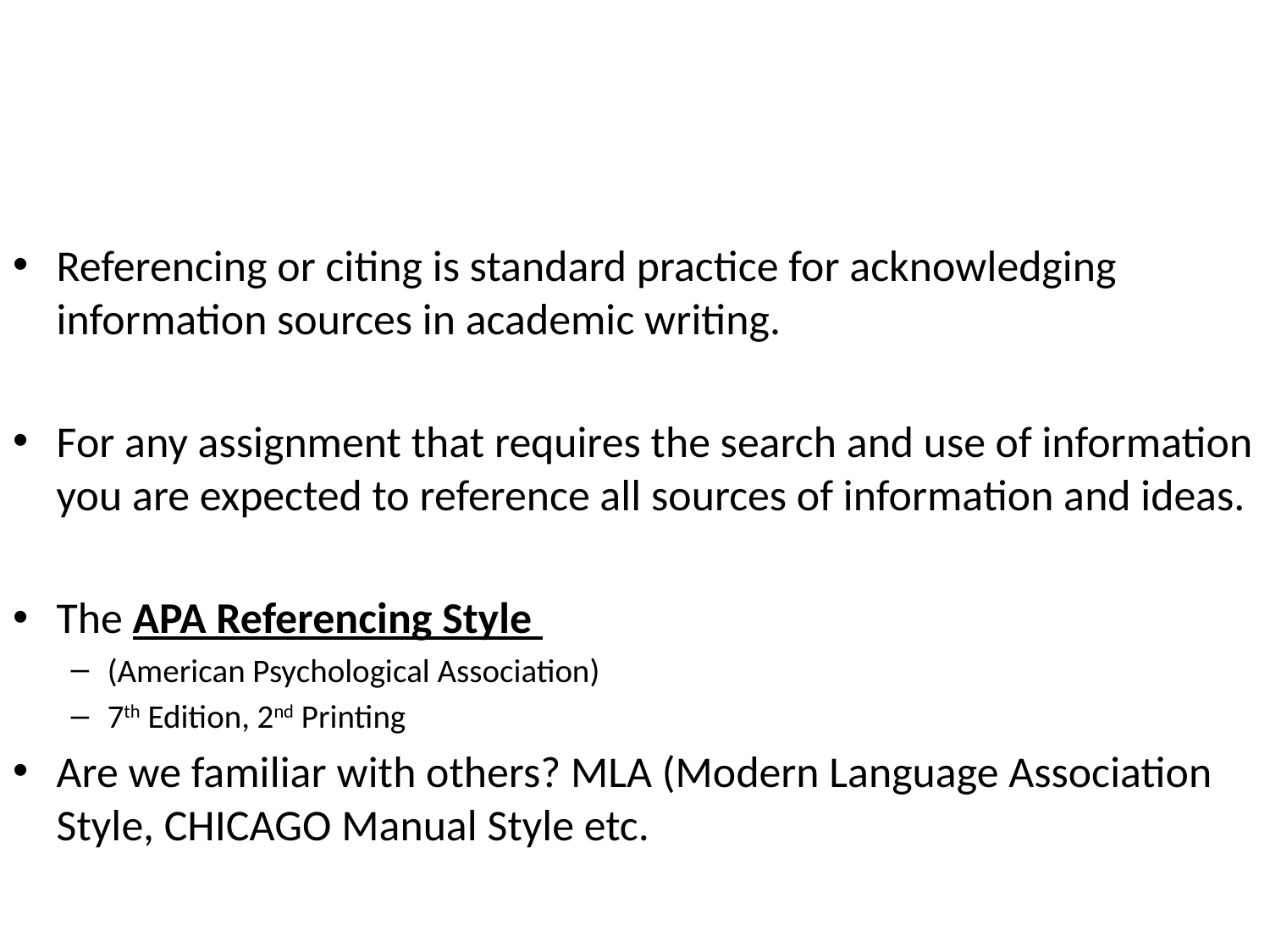

# What is RREFERENCE
Referencing or citing is standard practice for acknowledging information sources in academic writing.

For any assignment that requires the search and use of information you are expected to reference all sources of information and ideas.

The APA Referencing Style
(American Psychological Association)
7th Edition, 2nd Printing
Are we familiar with others? MLA (Modern Language Association Style, CHICAGO Manual Style etc.